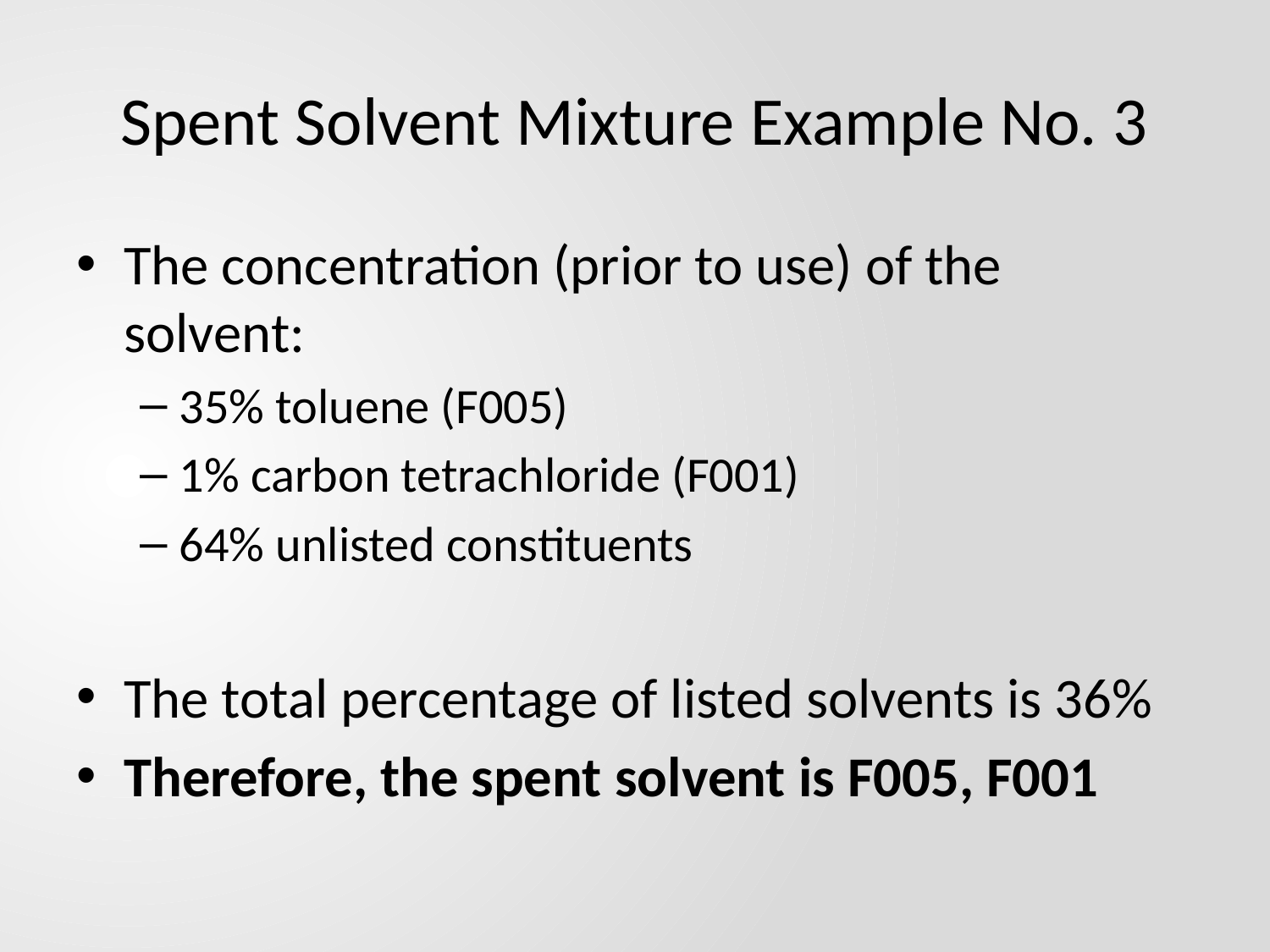

# Spent Solvent Mixture Example No. 3
The concentration (prior to use) of the solvent:
35% toluene (F005)
1% carbon tetrachloride (F001)
64% unlisted constituents

The total percentage of listed solvents is 36%
Therefore, the spent solvent is F005, F001